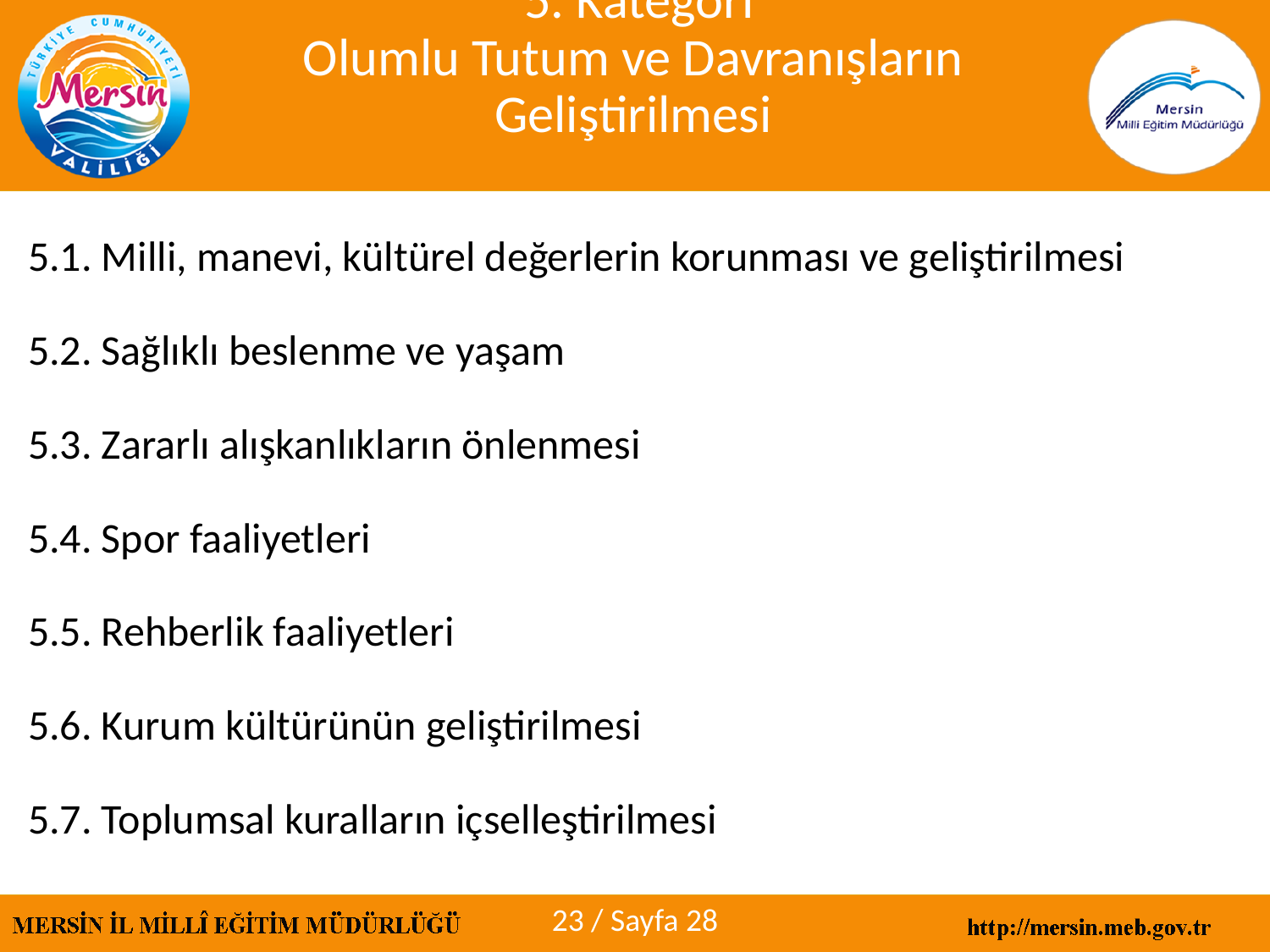

5. Kategori
Olumlu Tutum ve Davranışların Geliştirilmesi
5.1. Milli, manevi, kültürel değerlerin korunması ve geliştirilmesi
5.2. Sağlıklı beslenme ve yaşam
5.3. Zararlı alışkanlıkların önlenmesi
5.4. Spor faaliyetleri
5.5. Rehberlik faaliyetleri
5.6. Kurum kültürünün geliştirilmesi
5.7. Toplumsal kuralların içselleştirilmesi